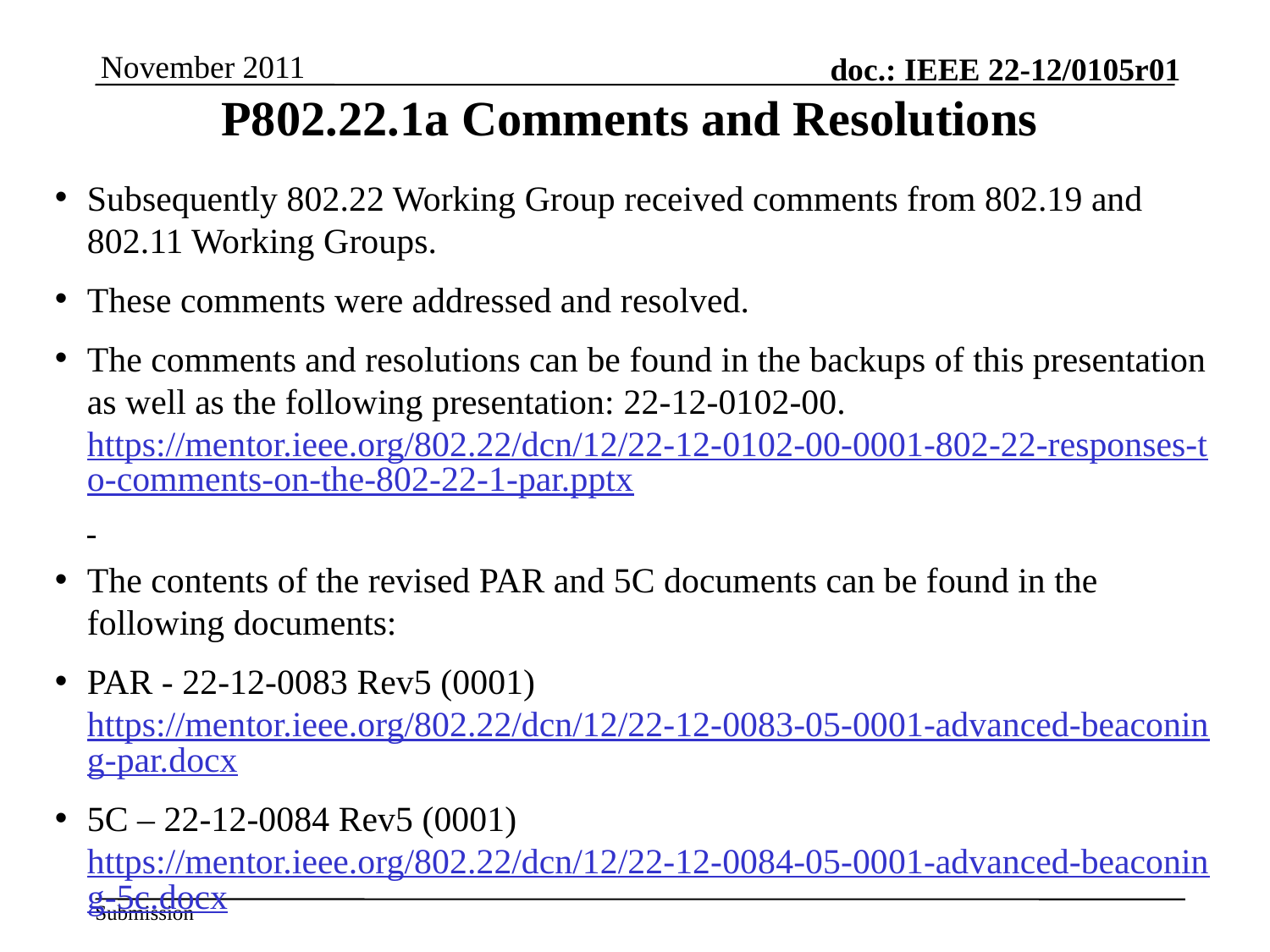

November 2011
# P802.22.1a Comments and Resolutions
Subsequently 802.22 Working Group received comments from 802.19 and 802.11 Working Groups.

These comments were addressed and resolved.

The comments and resolutions can be found in the backups of this presentation as well as the following presentation: 22-12-0102-00. https://mentor.ieee.org/802.22/dcn/12/22-12-0102-00-0001-802-22-responses-to-comments-on-the-802-22-1-par.pptx

The contents of the revised PAR and 5C documents can be found in the following documents:

PAR - 22-12-0083 Rev5 (0001) https://mentor.ieee.org/802.22/dcn/12/22-12-0083-05-0001-advanced-beaconing-par.docx

5C – 22-12-0084 Rev5 (0001) https://mentor.ieee.org/802.22/dcn/12/22-12-0084-05-0001-advanced-beaconing-5c.docx